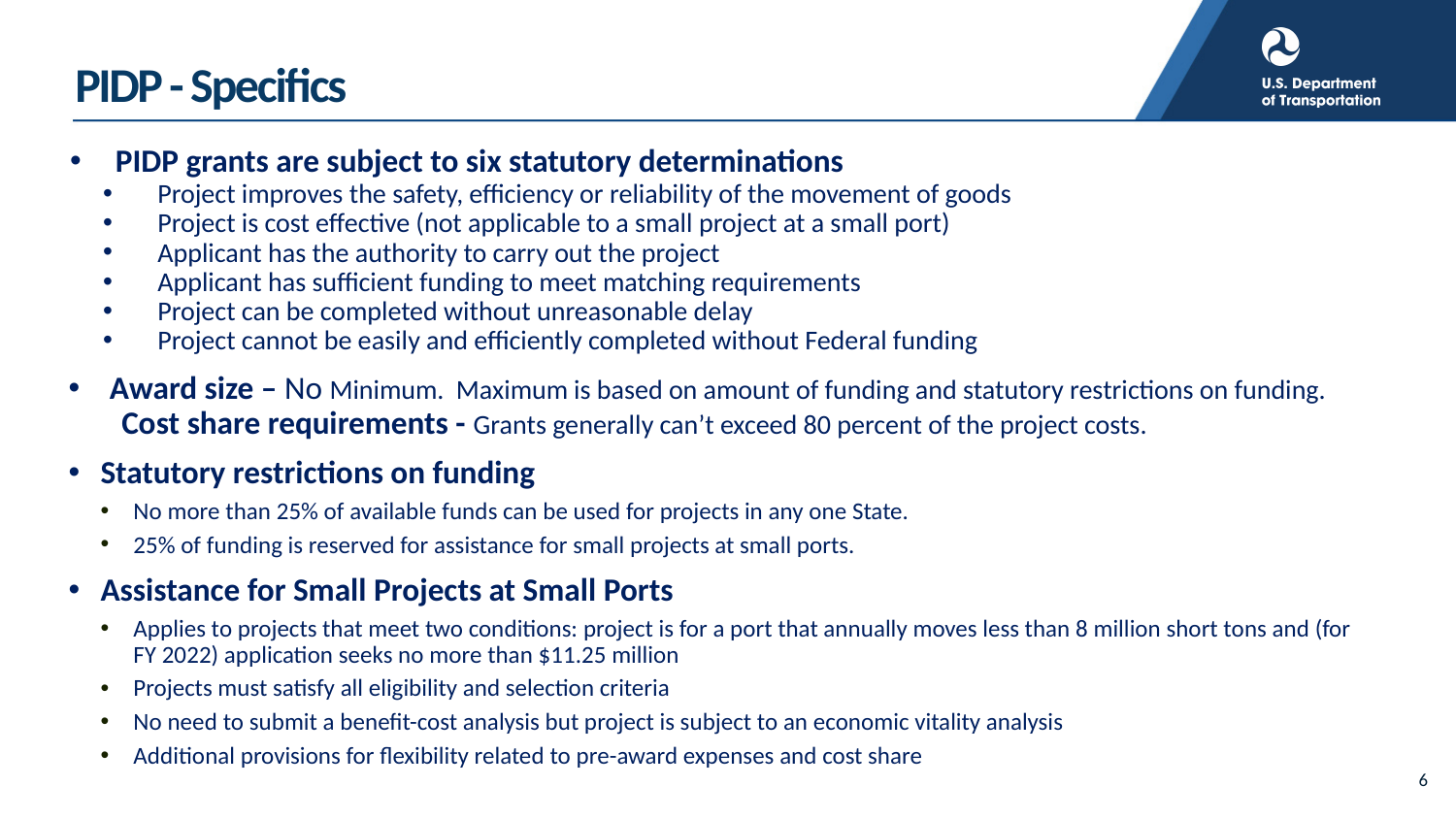

# PIDP - Specifics

PIDP grants are subject to six statutory determinations
Project improves the safety, efficiency or reliability of the movement of goods
Project is cost effective (not applicable to a small project at a small port)
Applicant has the authority to carry out the project
Applicant has sufficient funding to meet matching requirements
Project can be completed without unreasonable delay
Project cannot be easily and efficiently completed without Federal funding
Award size – No Minimum.  Maximum is based on amount of funding and statutory restrictions on funding.         Cost share requirements - Grants generally can’t exceed 80 percent of the project costs.
Statutory restrictions on funding
No more than 25% of available funds can be used for projects in any one State.
25% of funding is reserved for assistance for small projects at small ports.
Assistance for Small Projects at Small Ports
Applies to projects that meet two conditions: project is for a port that annually moves less than 8 million short tons and (for FY 2022) application seeks no more than $11.25 million
Projects must satisfy all eligibility and selection criteria
No need to submit a benefit-cost analysis but project is subject to an economic vitality analysis
Additional provisions for flexibility related to pre-award expenses and cost share

6